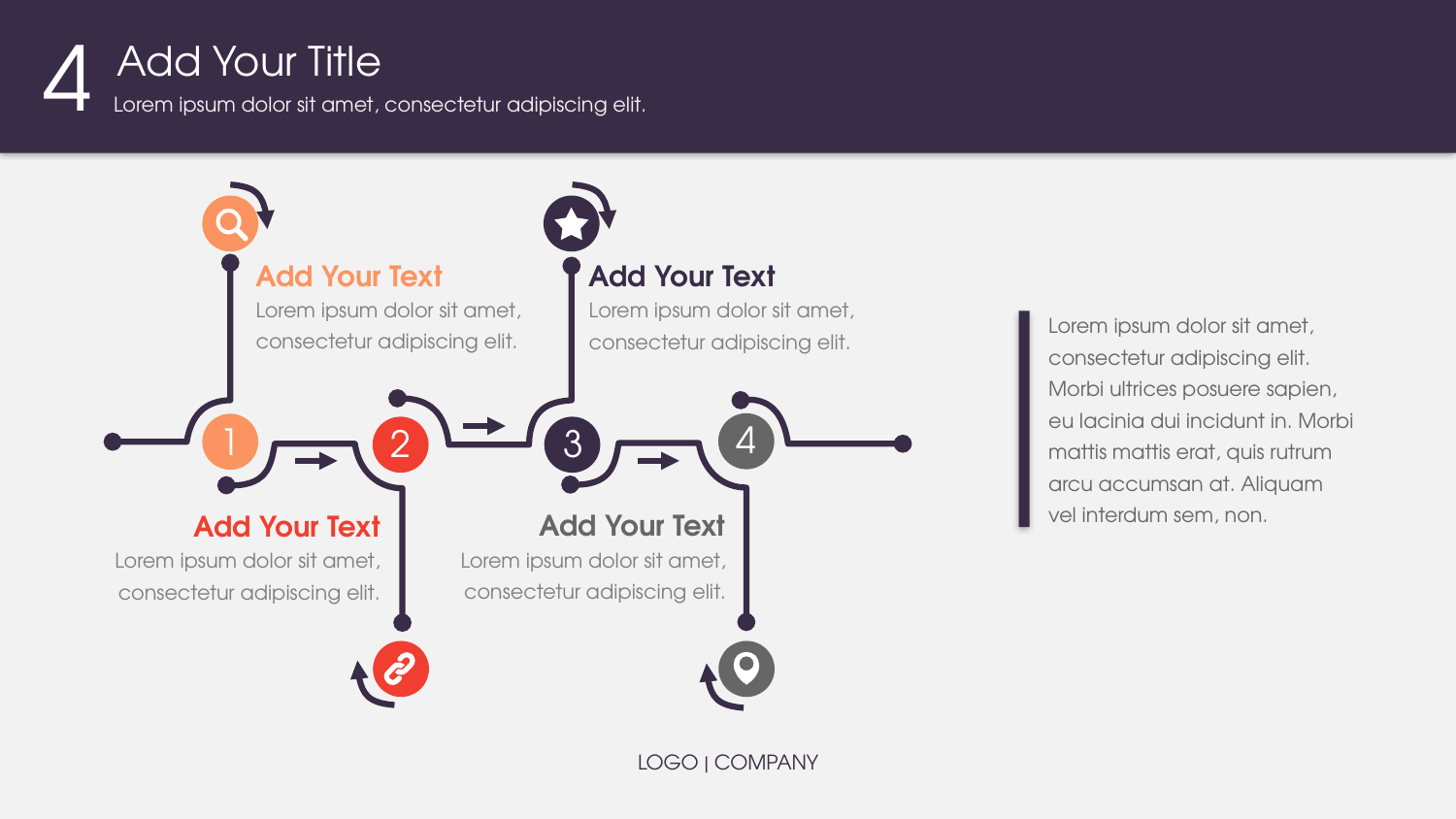

4
Add Your Title
Lorem ipsum dolor sit amet, consectetur adipiscing elit.

Add Your Text
Add Your Text

Lorem ipsum dolor sit amet, consectetur adipiscing elit.
Lorem ipsum dolor sit amet, consectetur adipiscing elit.
Lorem ipsum dolor sit amet, consectetur adipiscing elit. Morbi ultrices posuere sapien, eu lacinia dui incidunt in. Morbi mattis mattis erat, quis rutrum arcu accumsan at. Aliquam vel interdum sem, non.

4
1

2
3

Add Your Text
Add Your Text
Lorem ipsum dolor sit amet, consectetur adipiscing elit.
Lorem ipsum dolor sit amet, consectetur adipiscing elit.

LOGO | COMPANY